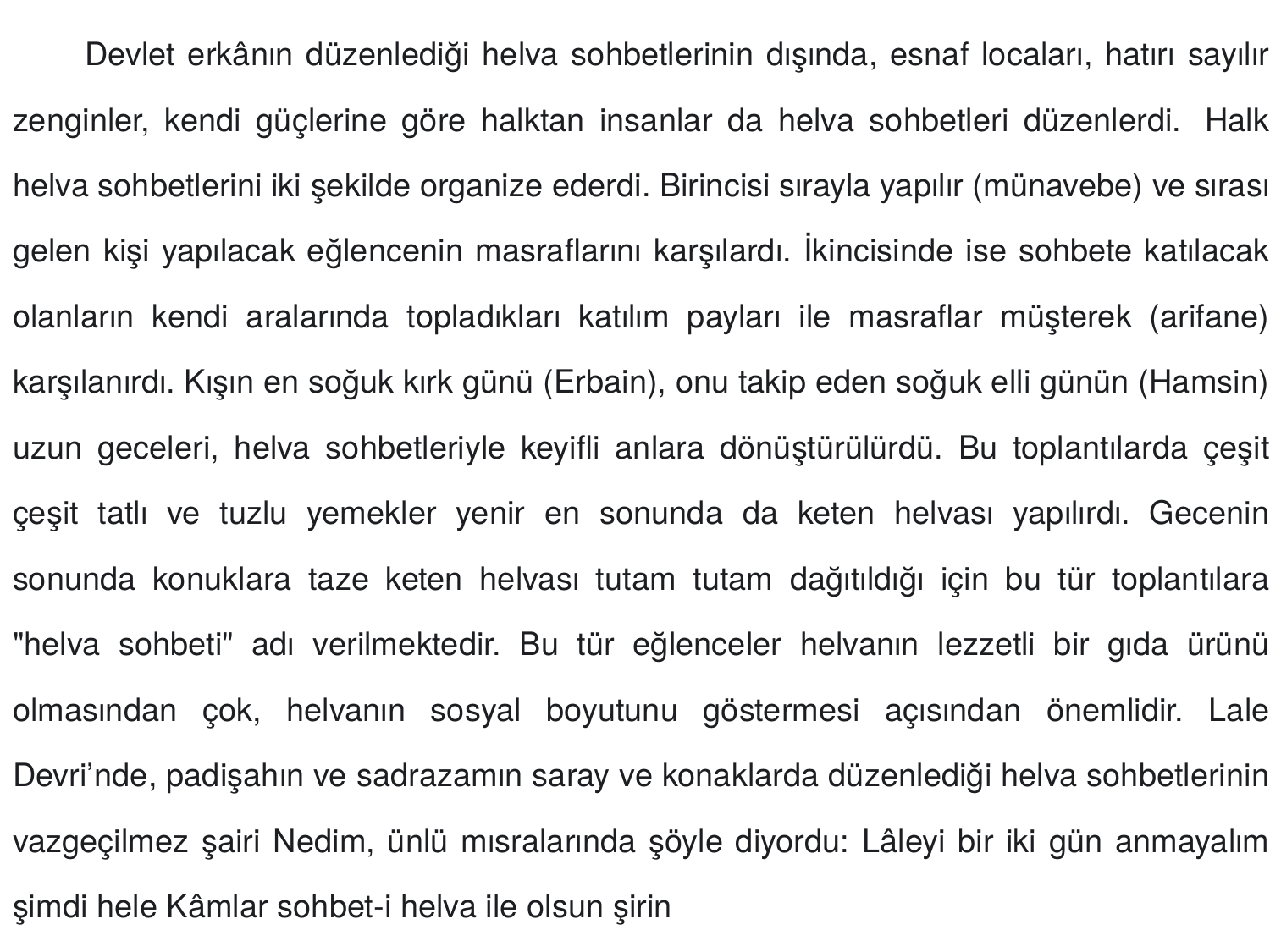

Devlet erkânın düzenlediği helva sohbetlerinin dışında, esnaf locaları, hatırı sayılır zenginler, kendi güçlerine göre halktan insanlar da helva sohbetleri düzenlerdi.  Halk helva sohbetlerini iki şekilde organize ederdi. Birincisi sırayla yapılır (münavebe) ve sırası gelen kişi yapılacak eğlencenin masraflarını karşılardı. İkincisinde ise sohbete katılacak olanların kendi aralarında topladıkları katılım payları ile masraflar müşterek (arifane) karşılanırdı. Kışın en soğuk kırk günü (Erbain), onu takip eden soğuk elli günün (Hamsin) uzun geceleri, helva sohbetleriyle keyifli anlara dönüştürülürdü. Bu toplantılarda çeşit çeşit tatlı ve tuzlu yemekler yenir en sonunda da keten helvası yapılırdı. Gecenin sonunda konuklara taze keten helvası tutam tutam dağıtıldığı için bu tür toplantılara "helva sohbeti" adı verilmektedir. Bu tür eğlenceler helvanın lezzetli bir gıda ürünü olmasından çok, helvanın sosyal boyutunu göstermesi açısından önemlidir. Lale Devri’nde, padişahın ve sadrazamın saray ve konaklarda düzenlediği helva sohbetlerinin vazgeçilmez şairi Nedim, ünlü mısralarında şöyle diyordu: Lâleyi bir iki gün anmayalım şimdi hele Kâmlar sohbet-i helva ile olsun şirin